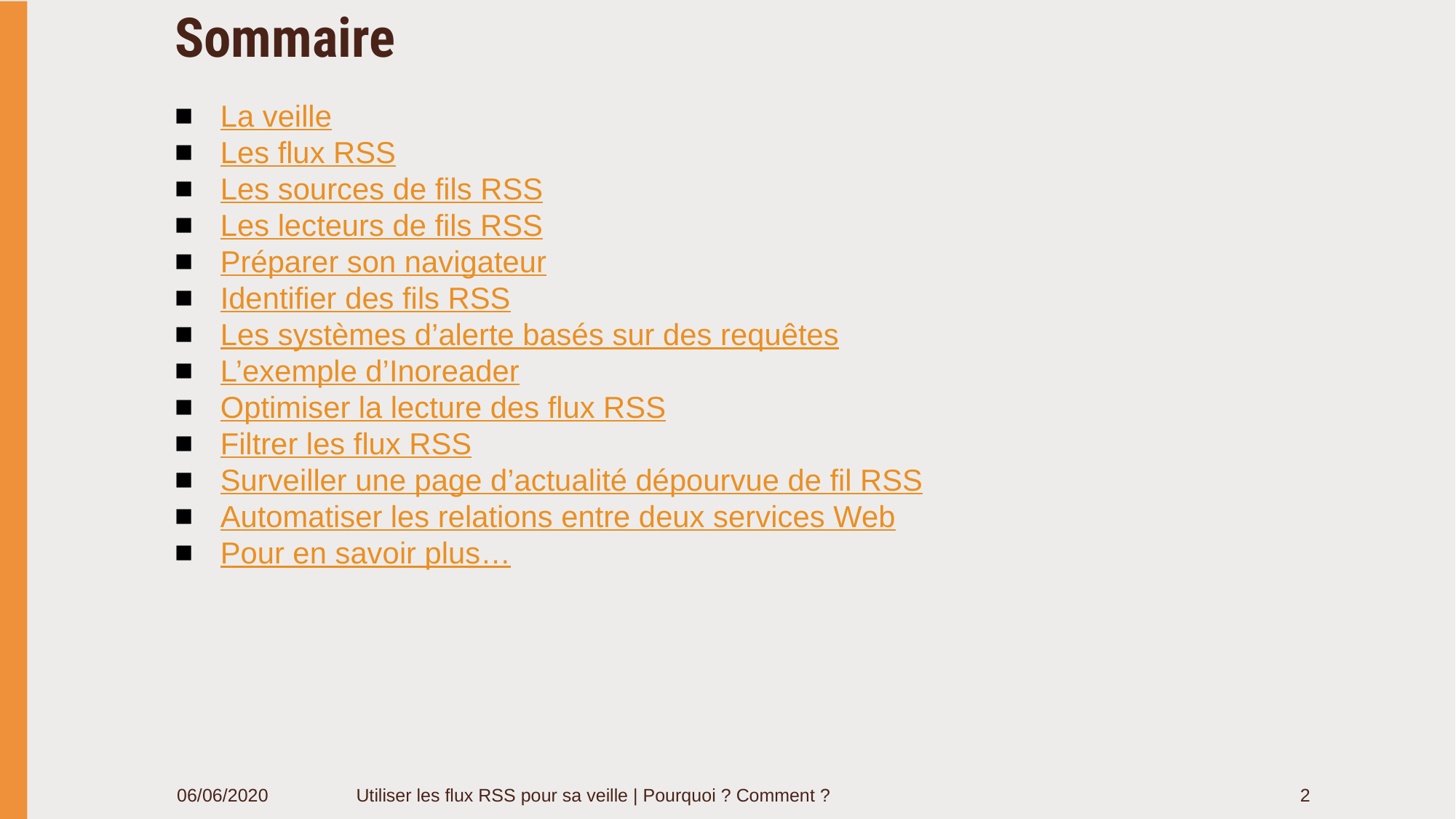

# Sommaire
La veille
Les flux RSS
Les sources de fils RSS
Les lecteurs de fils RSS
Préparer son navigateur
Identifier des fils RSS
Les systèmes d’alerte basés sur des requêtes
L’exemple d’Inoreader
Optimiser la lecture des flux RSS
Filtrer les flux RSS
Surveiller une page d’actualité dépourvue de fil RSS
Automatiser les relations entre deux services Web
Pour en savoir plus…

06/06/2020
Utiliser les flux RSS pour sa veille | Pourquoi ? Comment ?
2